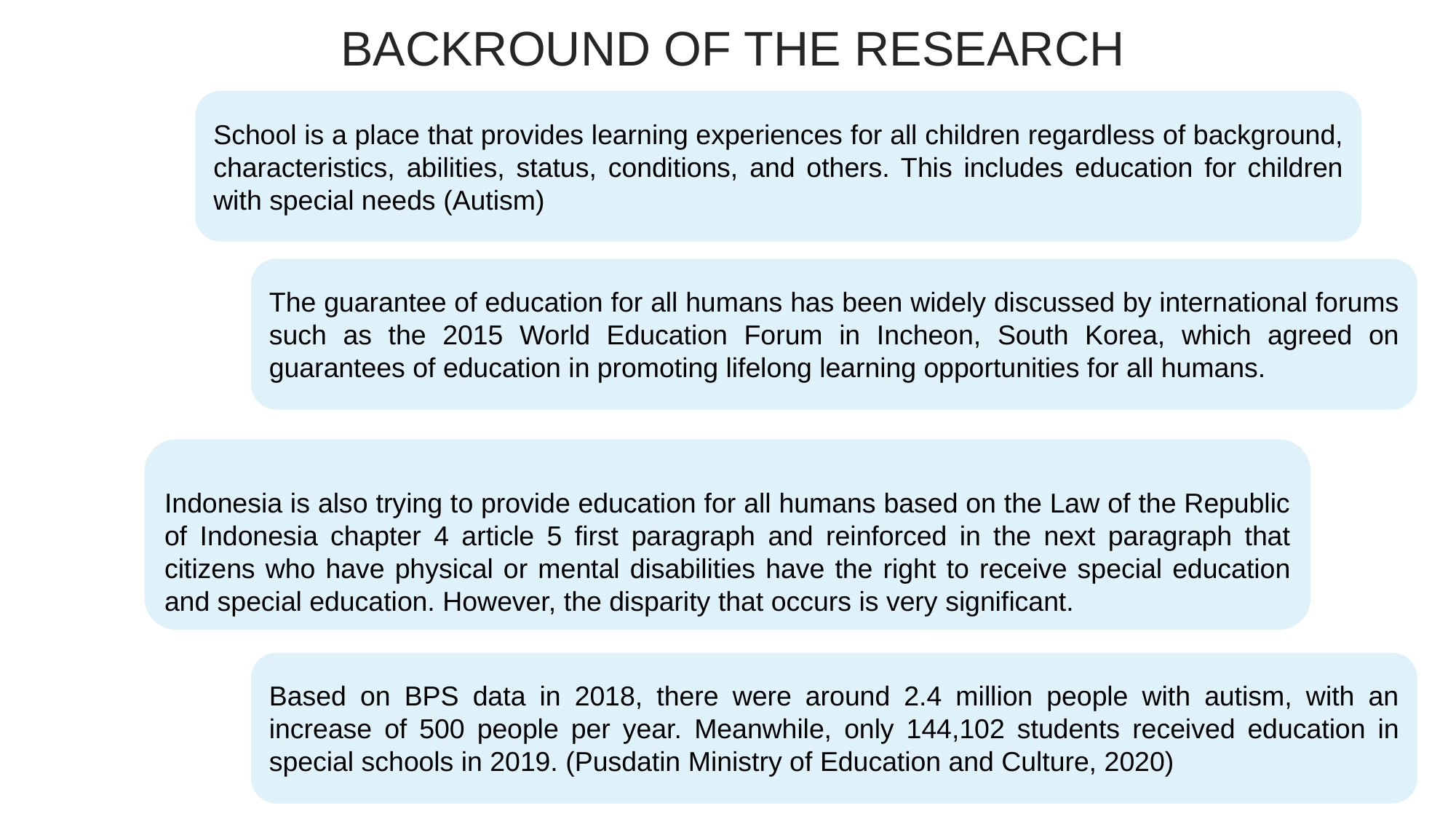

BACKROUND OF THE RESEARCH
School is a place that provides learning experiences for all children regardless of background, characteristics, abilities, status, conditions, and others. This includes education for children with special needs (Autism)
The guarantee of education for all humans has been widely discussed by international forums such as the 2015 World Education Forum in Incheon, South Korea, which agreed on guarantees of education in promoting lifelong learning opportunities for all humans.

Indonesia is also trying to provide education for all humans based on the Law of the Republic of Indonesia chapter 4 article 5 first paragraph and reinforced in the next paragraph that citizens who have physical or mental disabilities have the right to receive special education and special education. However, the disparity that occurs is very significant.
Based on BPS data in 2018, there were around 2.4 million people with autism, with an increase of 500 people per year. Meanwhile, only 144,102 students received education in special schools in 2019. (Pusdatin Ministry of Education and Culture, 2020)